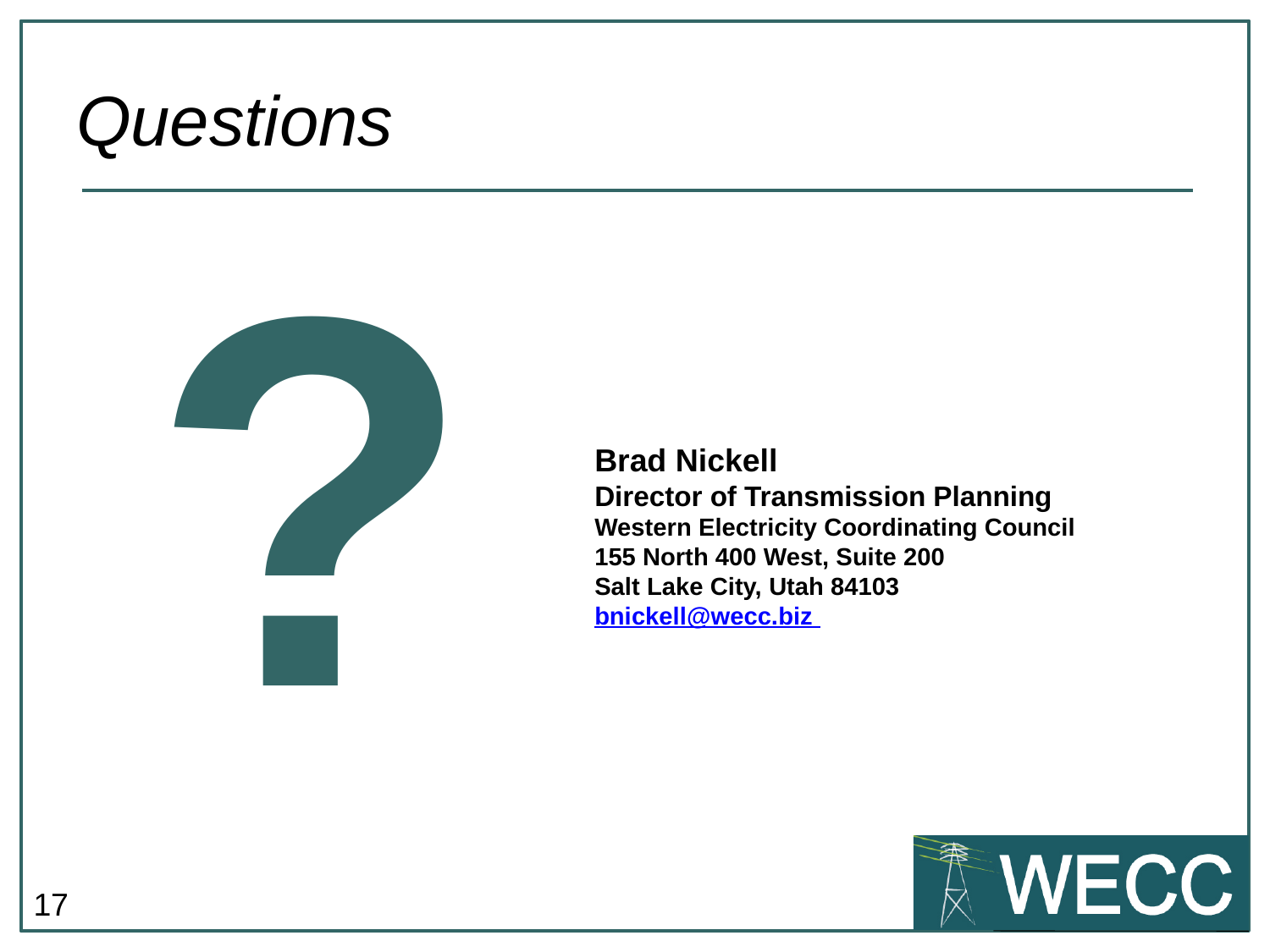

# Questions
?
Brad Nickell
Director of Transmission Planning
Western Electricity Coordinating Council
155 North 400 West, Suite 200
Salt Lake City, Utah 84103
bnickell@wecc.biz